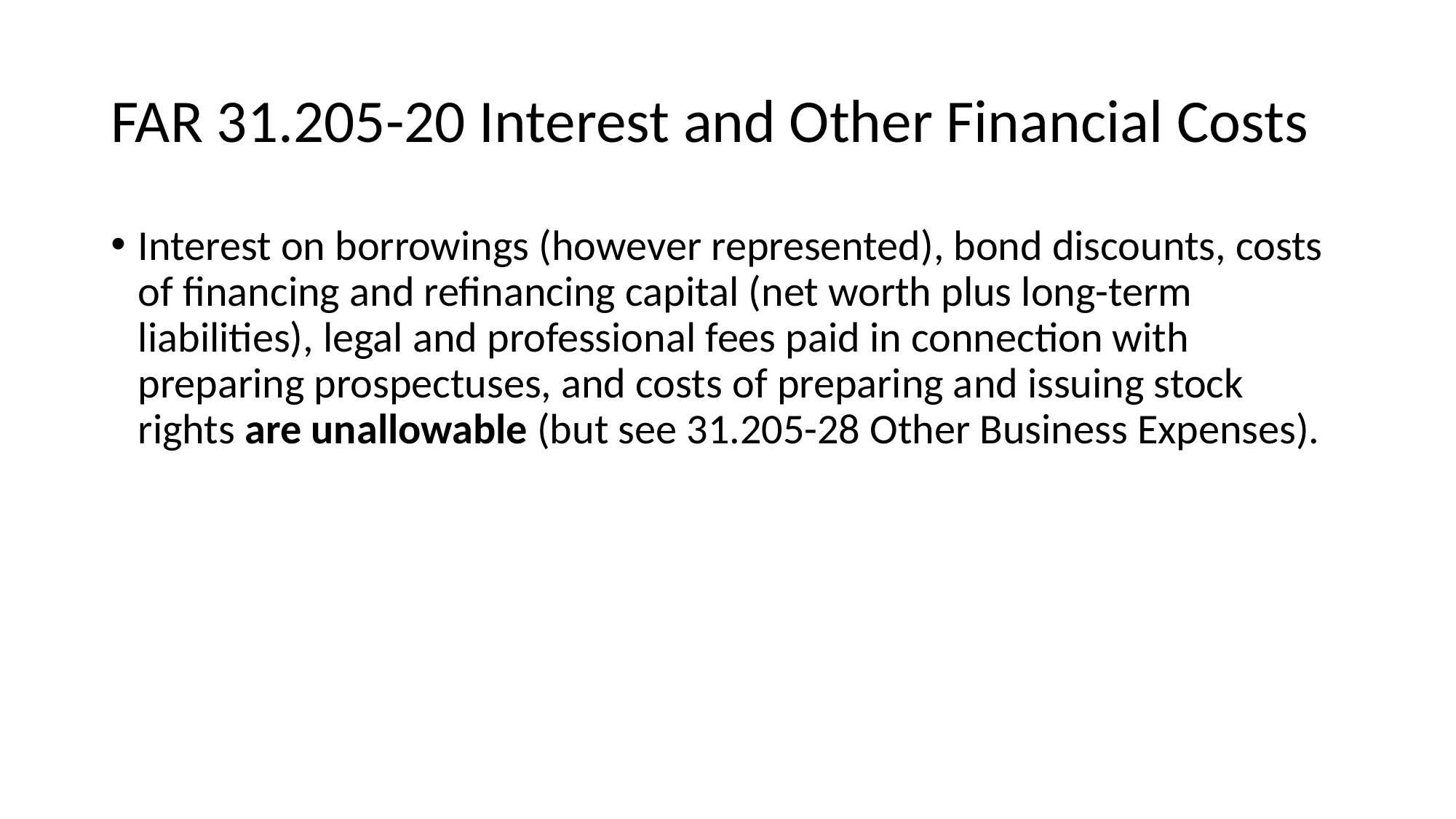

# FAR 31.205-20 Interest and Other Financial Costs
Interest on borrowings (however represented), bond discounts, costs of financing and refinancing capital (net worth plus long-term liabilities), legal and professional fees paid in connection with preparing prospectuses, and costs of preparing and issuing stock rights are unallowable (but see 31.205-28 Other Business Expenses).